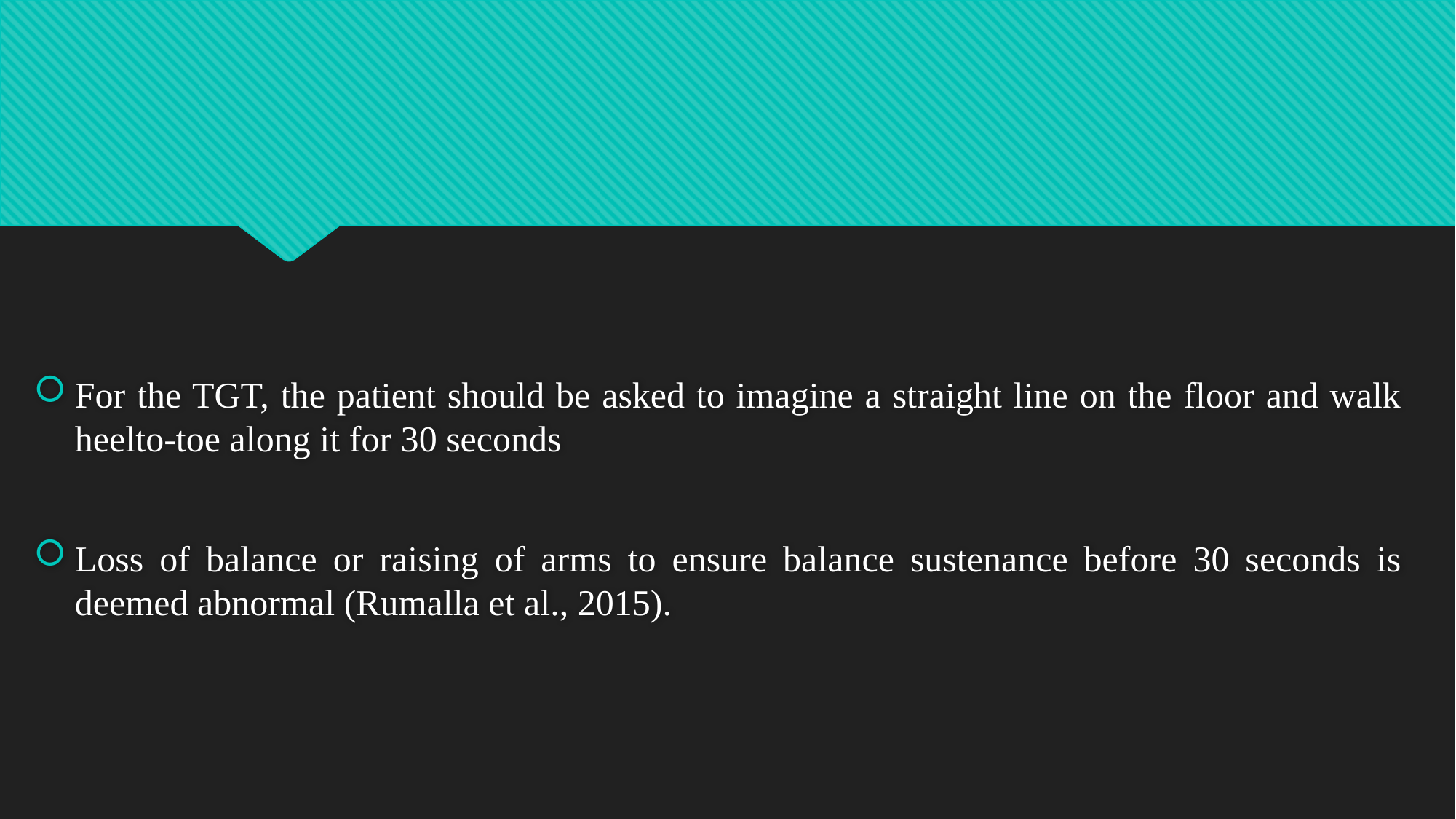

#
For the TGT, the patient should be asked to imagine a straight line on the floor and walk heelto-toe along it for 30 seconds

Loss of balance or raising of arms to ensure balance sustenance before 30 seconds is deemed abnormal (Rumalla et al., 2015).